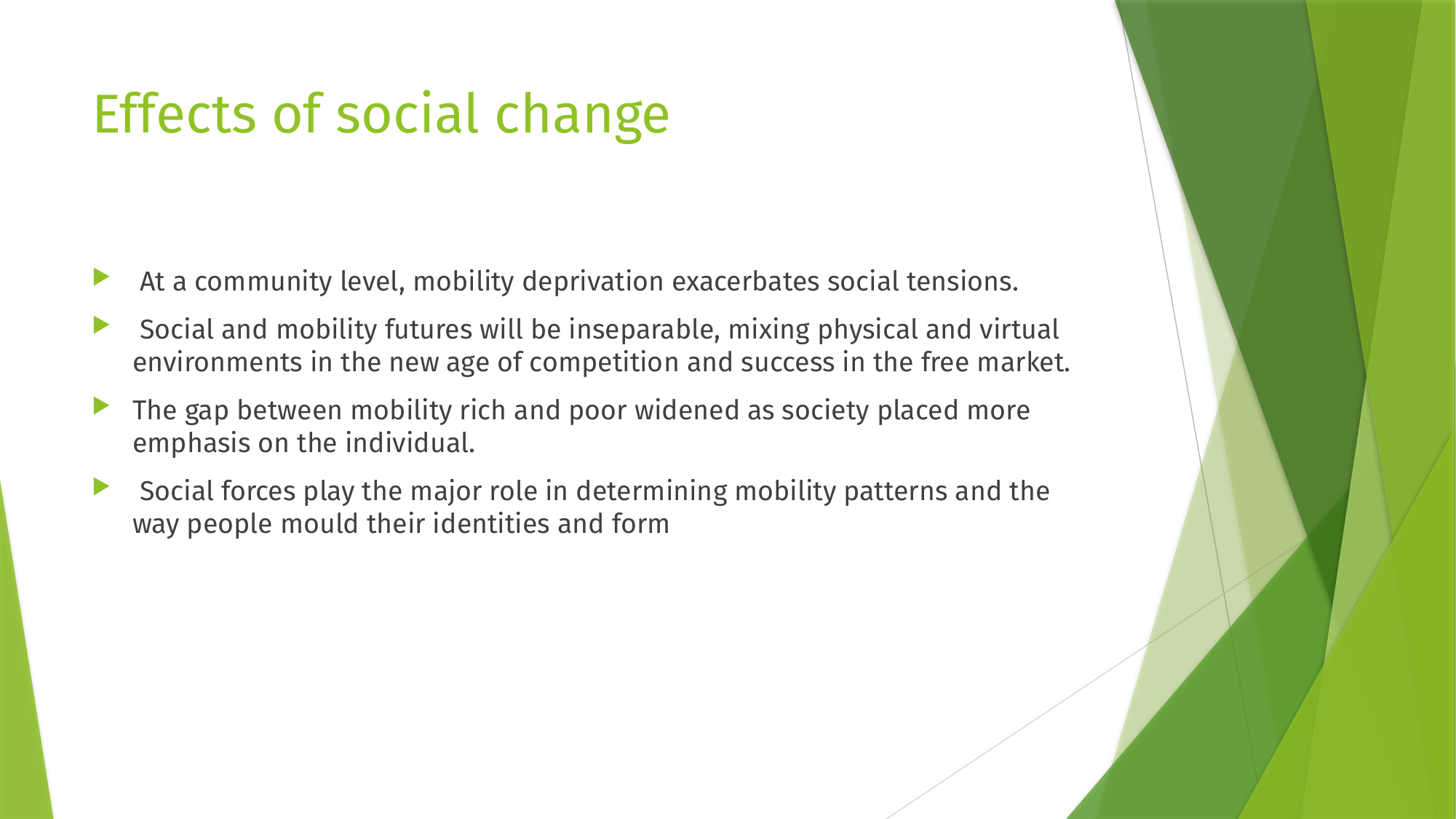

# Effects of social change
 At a community level, mobility deprivation exacerbates social tensions.
 Social and mobility futures will be inseparable, mixing physical and virtual environments in the new age of competition and success in the free market.
The gap between mobility rich and poor widened as society placed more emphasis on the individual.
 Social forces play the major role in determining mobility patterns and the way people mould their identities and form